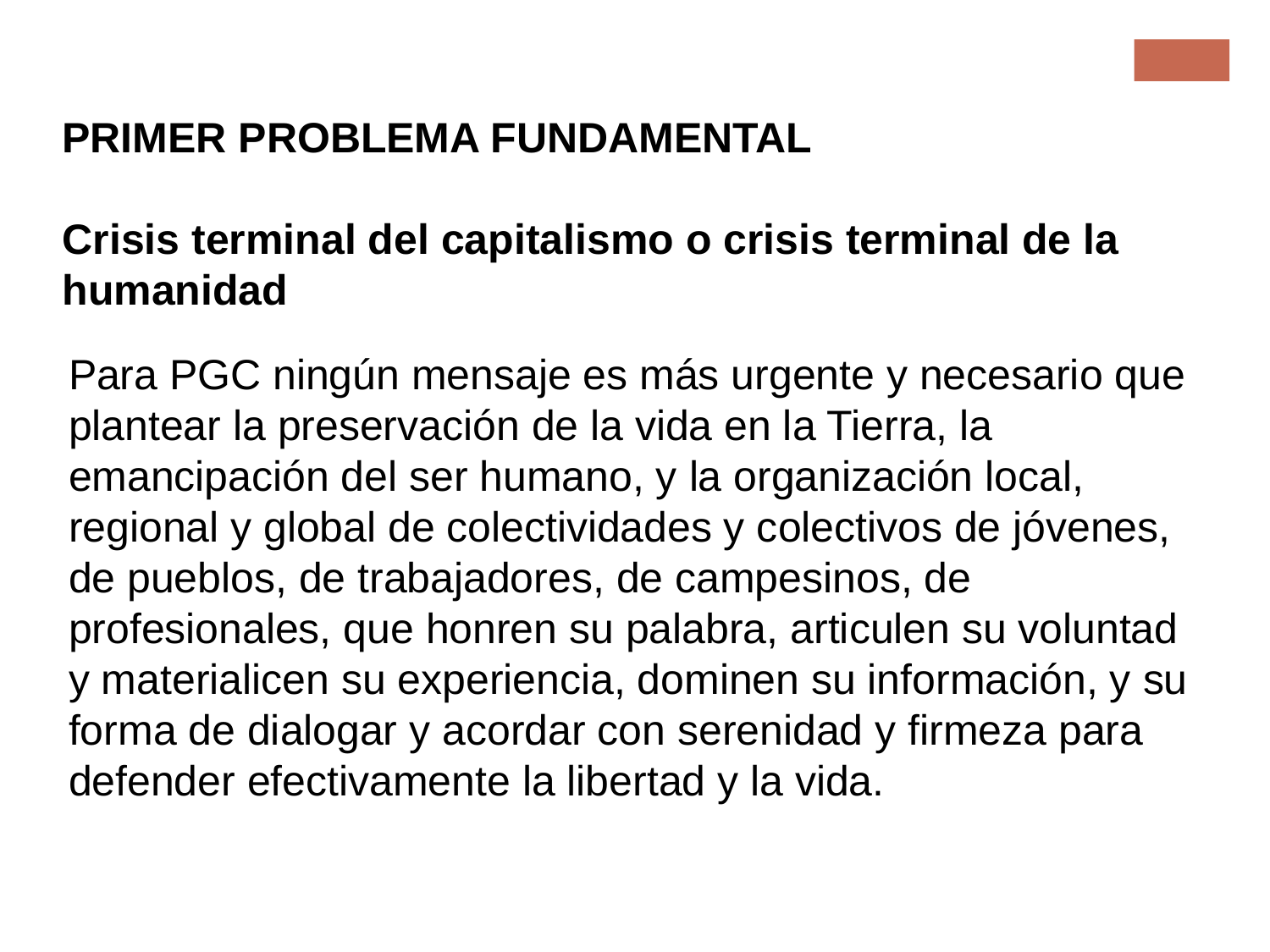

Metodología avanzada

PRIMER PROBLEMA FUNDAMENTAL

Crisis terminal del capitalismo o crisis terminal de la humanidad

Para PGC ningún mensaje es más urgente y necesario que plantear la preservación de la vida en la Tierra, la emancipación del ser humano, y la organización local, regional y global de colectividades y colectivos de jóvenes, de pueblos, de trabajadores, de campesinos, de profesionales, que honren su palabra, articulen su voluntad y materialicen su experiencia, dominen su información, y su forma de dialogar y acordar con serenidad y firmeza para defender efectivamente la libertad y la vida.